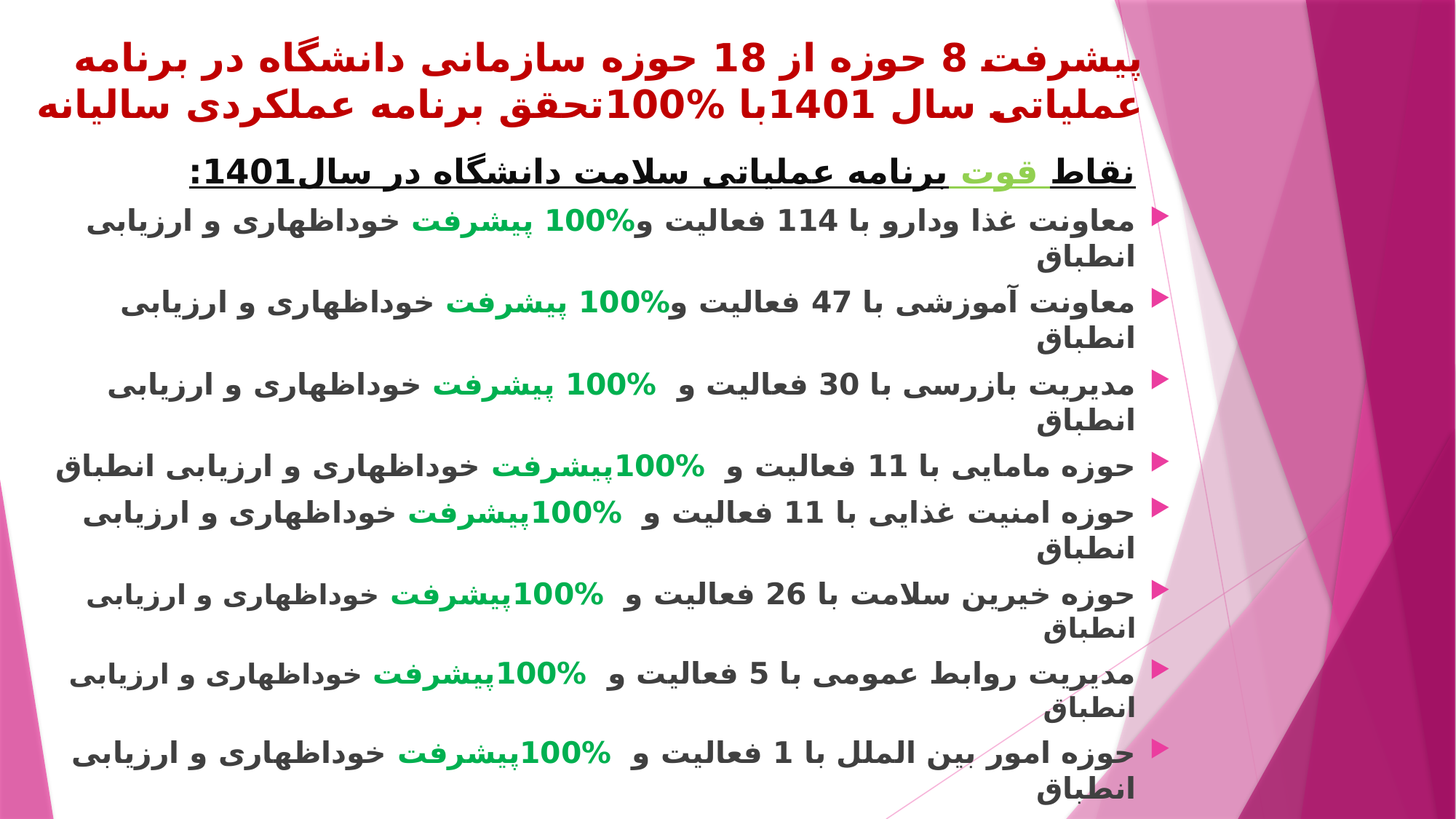

# پیشرفت 8 حوزه از 18 حوزه سازمانی دانشگاه در برنامه عملیاتی سال 1401با %100تحقق برنامه عملکردی سالیانه
      نقاط قوت برنامه عملیاتی سلامت دانشگاه در سال1401:
معاونت غذا ودارو با 114 فعالیت و%100 پیشرفت خوداظهاری و ارزیابی انطباق
معاونت آموزشی با 47 فعالیت و%100 پیشرفت خوداظهاری و ارزیابی انطباق
مدیریت بازرسی با 30 فعالیت و  %100 پیشرفت خوداظهاری و ارزیابی انطباق
حوزه مامایی با 11 فعالیت و  %100پیشرفت خوداظهاری و ارزیابی انطباق
حوزه امنیت غذایی با 11 فعالیت و  %100پیشرفت خوداظهاری و ارزیابی انطباق
حوزه خیرین سلامت با 26 فعالیت و  %100پیشرفت خوداظهاری و ارزیابی انطباق
مدیریت روابط عمومی با 5 فعالیت و  %100پیشرفت خوداظهاری و ارزیابی انطباق
حوزه امور بین الملل با 1 فعالیت و  %100پیشرفت خوداظهاری و ارزیابی انطباق